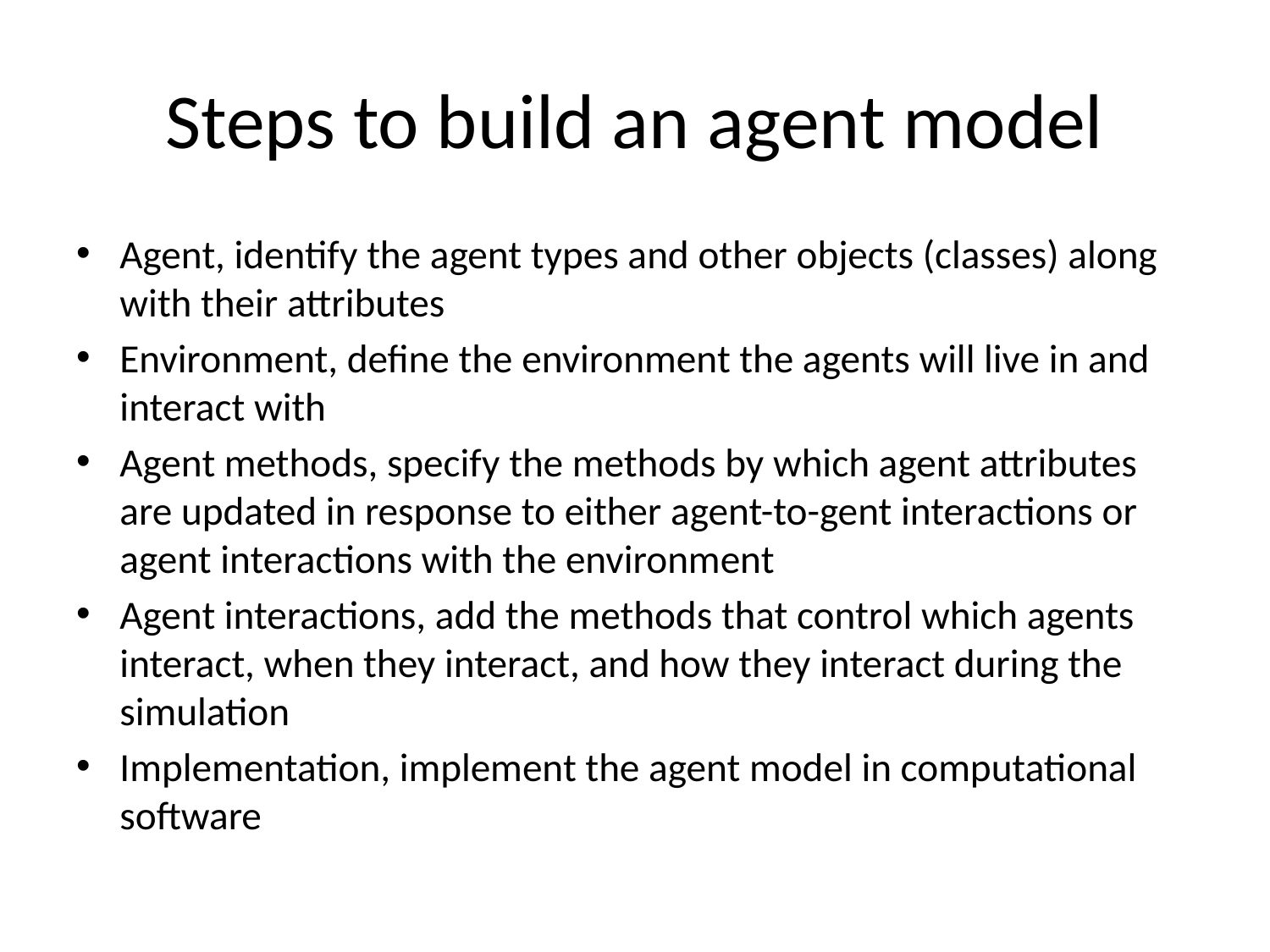

# Steps to build an agent model
Agent, identify the agent types and other objects (classes) along with their attributes
Environment, define the environment the agents will live in and interact with
Agent methods, specify the methods by which agent attributes are updated in response to either agent-to-gent interactions or agent interactions with the environment
Agent interactions, add the methods that control which agents interact, when they interact, and how they interact during the simulation
Implementation, implement the agent model in computational software